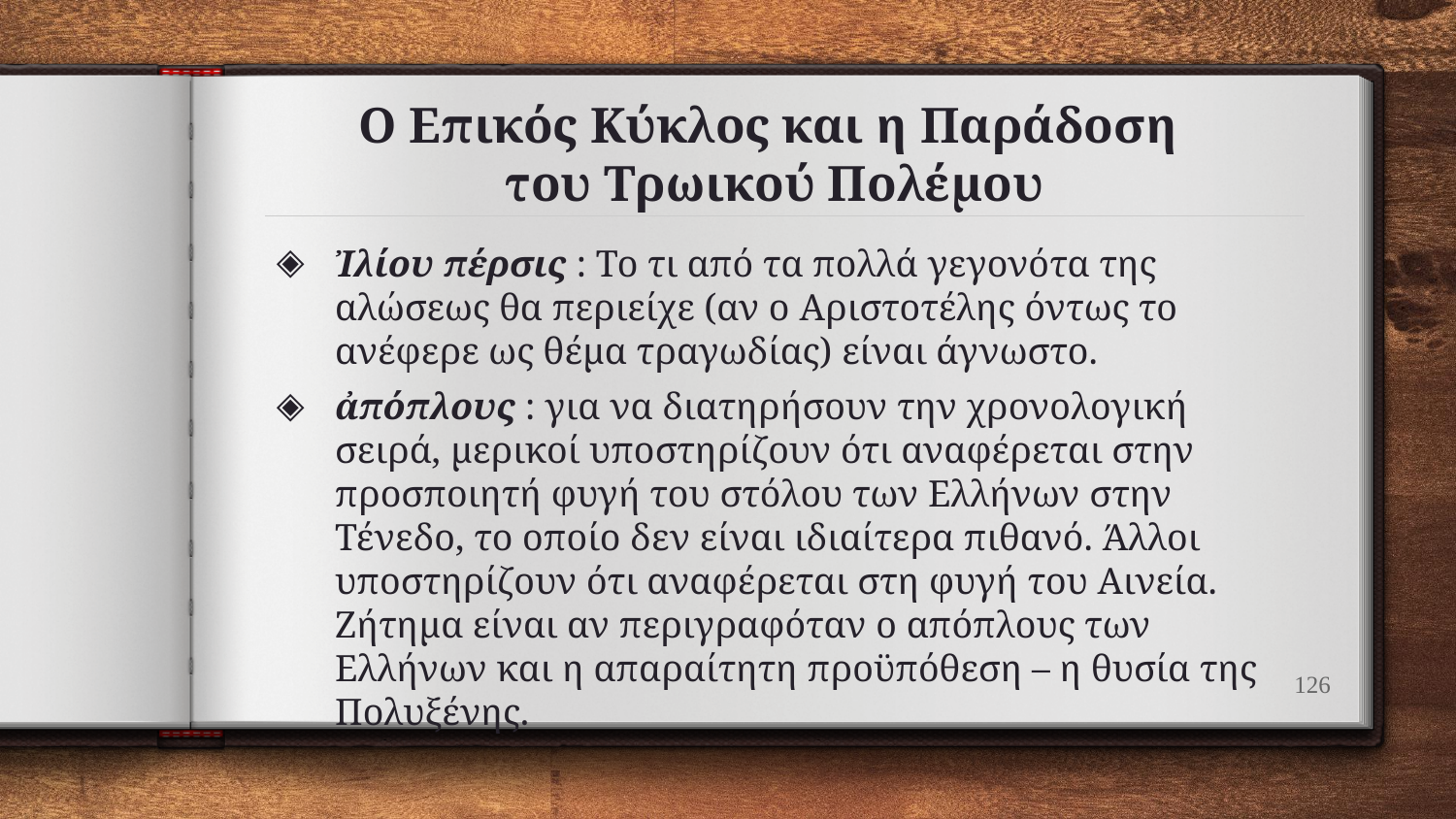

# Ο Επικός Κύκλος και η Παράδοση του Τρωικού Πολέμου
Ἰλίου πέρσις : Το τι από τα πολλά γεγονότα της αλώσεως θα περιείχε (αν ο Αριστοτέλης όντως το ανέφερε ως θέμα τραγωδίας) είναι άγνωστο.
ἀπόπλους : για να διατηρήσουν την χρονολογική σειρά, μερικοί υποστηρίζουν ότι αναφέρεται στην προσποιητή φυγή του στόλου των Ελλήνων στην Τένεδο, το οποίο δεν είναι ιδιαίτερα πιθανό. Άλλοι υποστηρίζουν ότι αναφέρεται στη φυγή του Αινεία. Ζήτημα είναι αν περιγραφόταν ο απόπλους των Ελλήνων και η απαραίτητη προϋπόθεση – η θυσία της Πολυξένης.

126